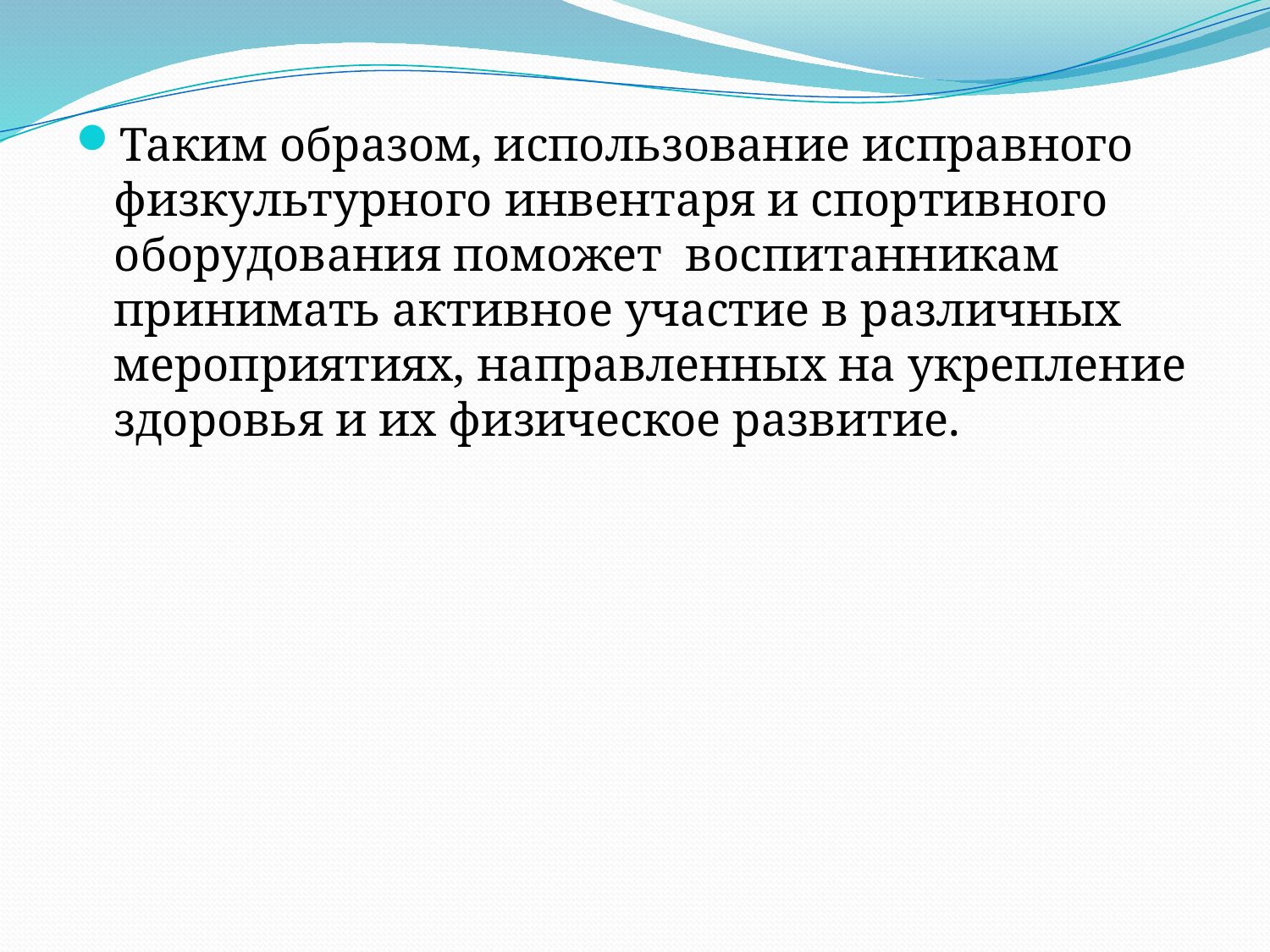

Таким образом, использование исправного физкультурного инвентаря и спортивного оборудования поможет  воспитанникам  принимать активное участие в различных мероприятиях, направленных на укрепление здоровья и их физическое развитие.